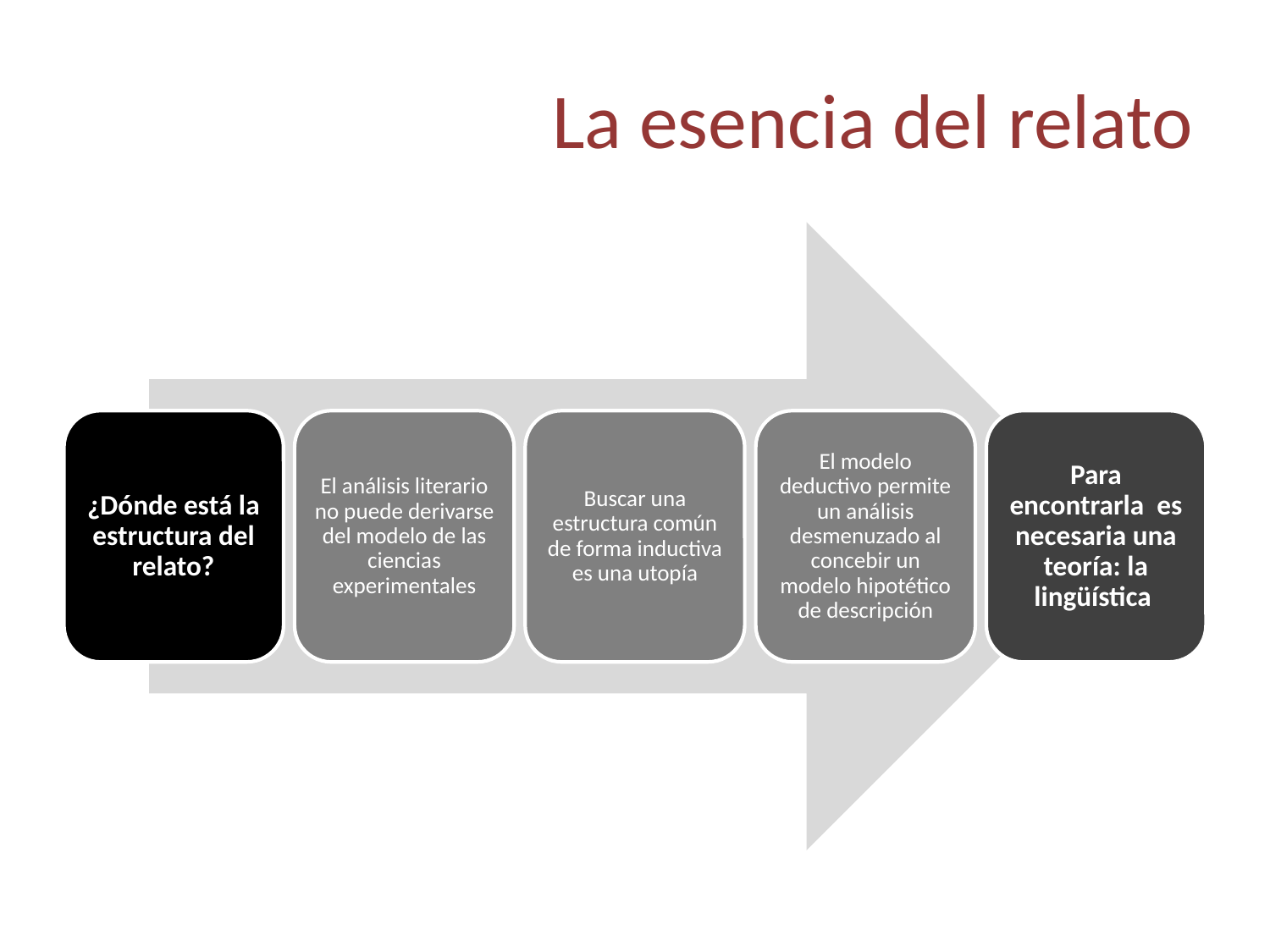

# La esencia del relato
¿Dónde está la estructura del relato?
El análisis literario no puede derivarse del modelo de las ciencias experimentales
Buscar una estructura común de forma inductiva es una utopía
El modelo deductivo permite un análisis desmenuzado al concebir un modelo hipotético de descripción
Para encontrarla  es necesaria una teoría: la lingüística